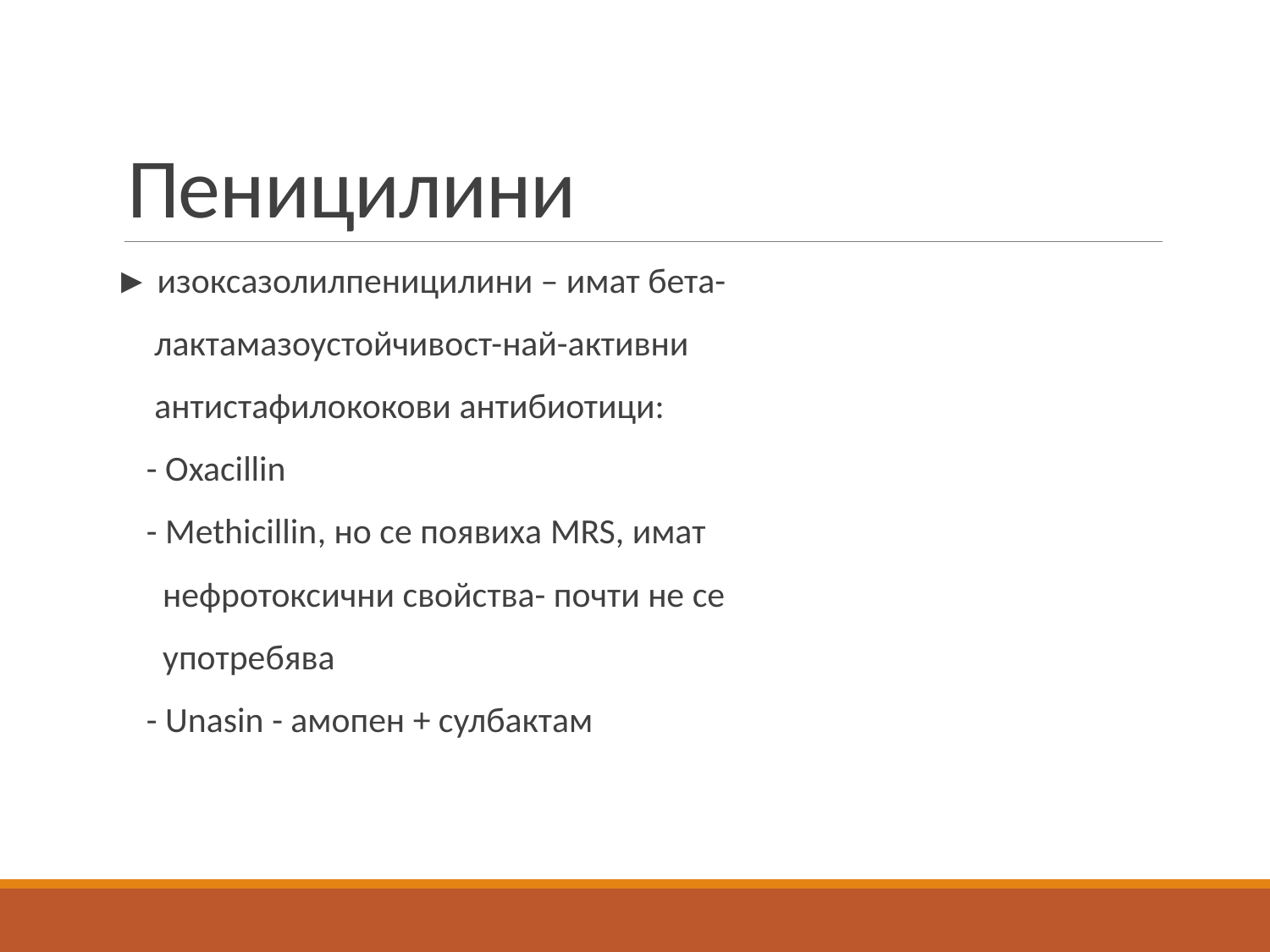

# Пеницилини
► изоксазолилпеницилини – имат бета-
     лактамазоустойчивост-най-активни
     антистафилококови антибиотици:
    - Oxacillin
    - Methicillin, но се появиха MRS, имат
      нефротоксични свойства- почти не се
      употребява
    - Unasin - амопен + сулбактам